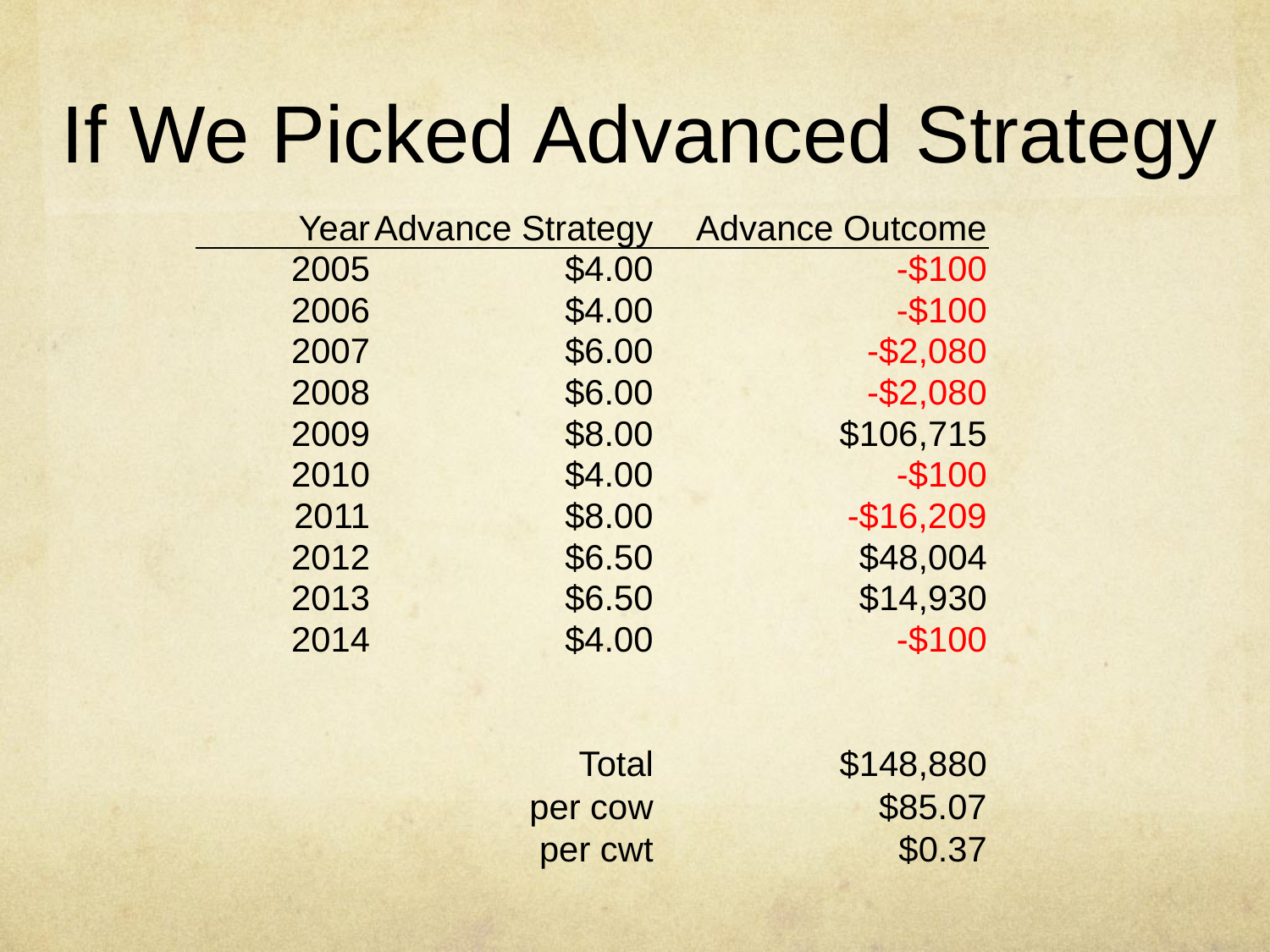

# If We Picked Advanced Strategy
| Year | Advance Strategy | Advance Outcome |
| --- | --- | --- |
| 2005 | $4.00 | -$100 |
| 2006 | $4.00 | -$100 |
| 2007 | $6.00 | -$2,080 |
| 2008 | $6.00 | -$2,080 |
| 2009 | $8.00 | $106,715 |
| 2010 | $4.00 | -$100 |
| 2011 | $8.00 | -$16,209 |
| 2012 | $6.50 | $48,004 |
| 2013 | $6.50 | $14,930 |
| 2014 | $4.00 | -$100 |
|  |  |  |
|  |  |  |
|  | Total | $148,880 |
|  | per cow | $85.07 |
|  | per cwt | $0.37 |